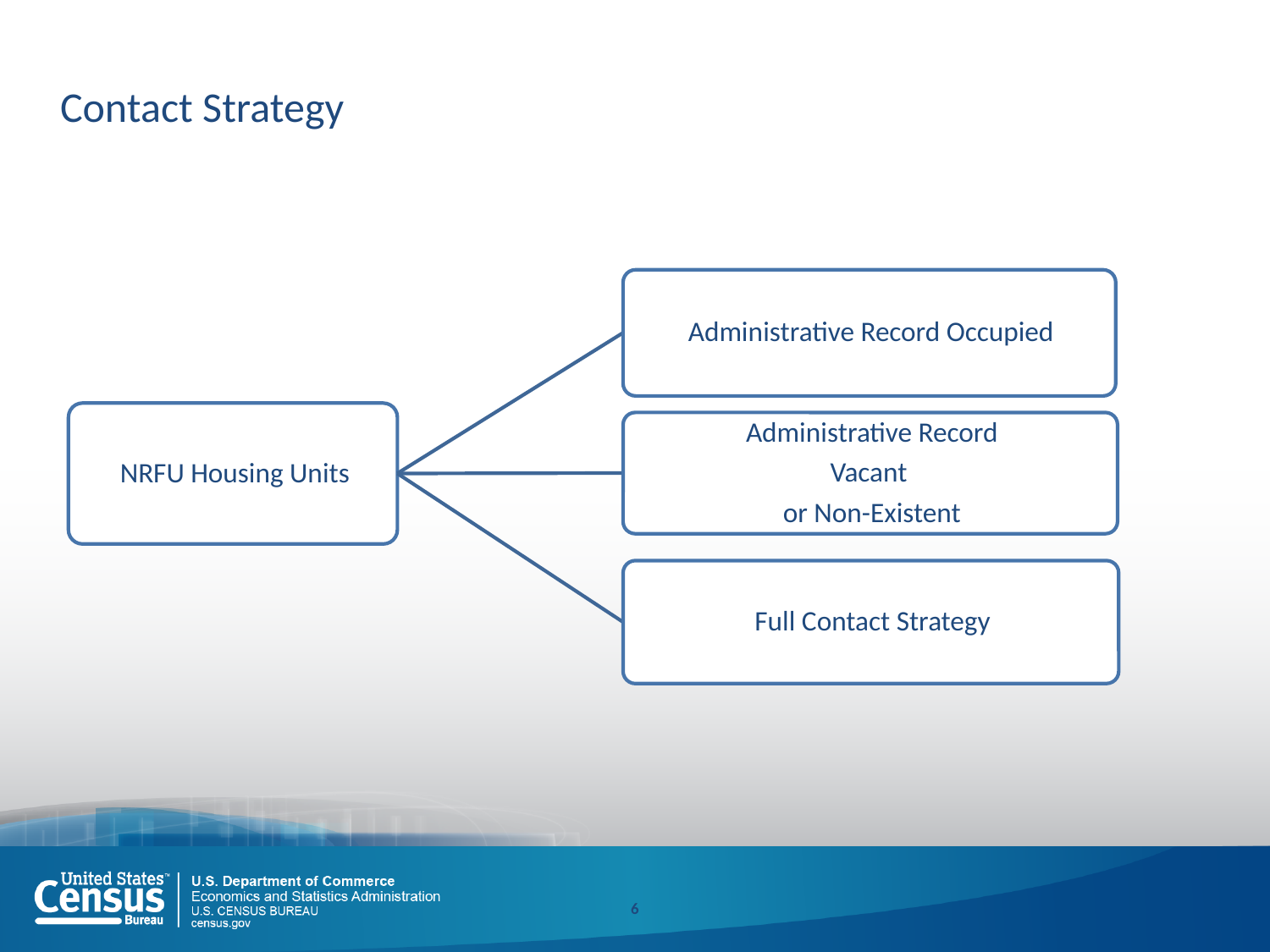

Contact Strategy
NRFU Housing Units

Administrative Record
Vacant
or Non-Existent

Administrative Record Occupied

Full Contact Strategy
6